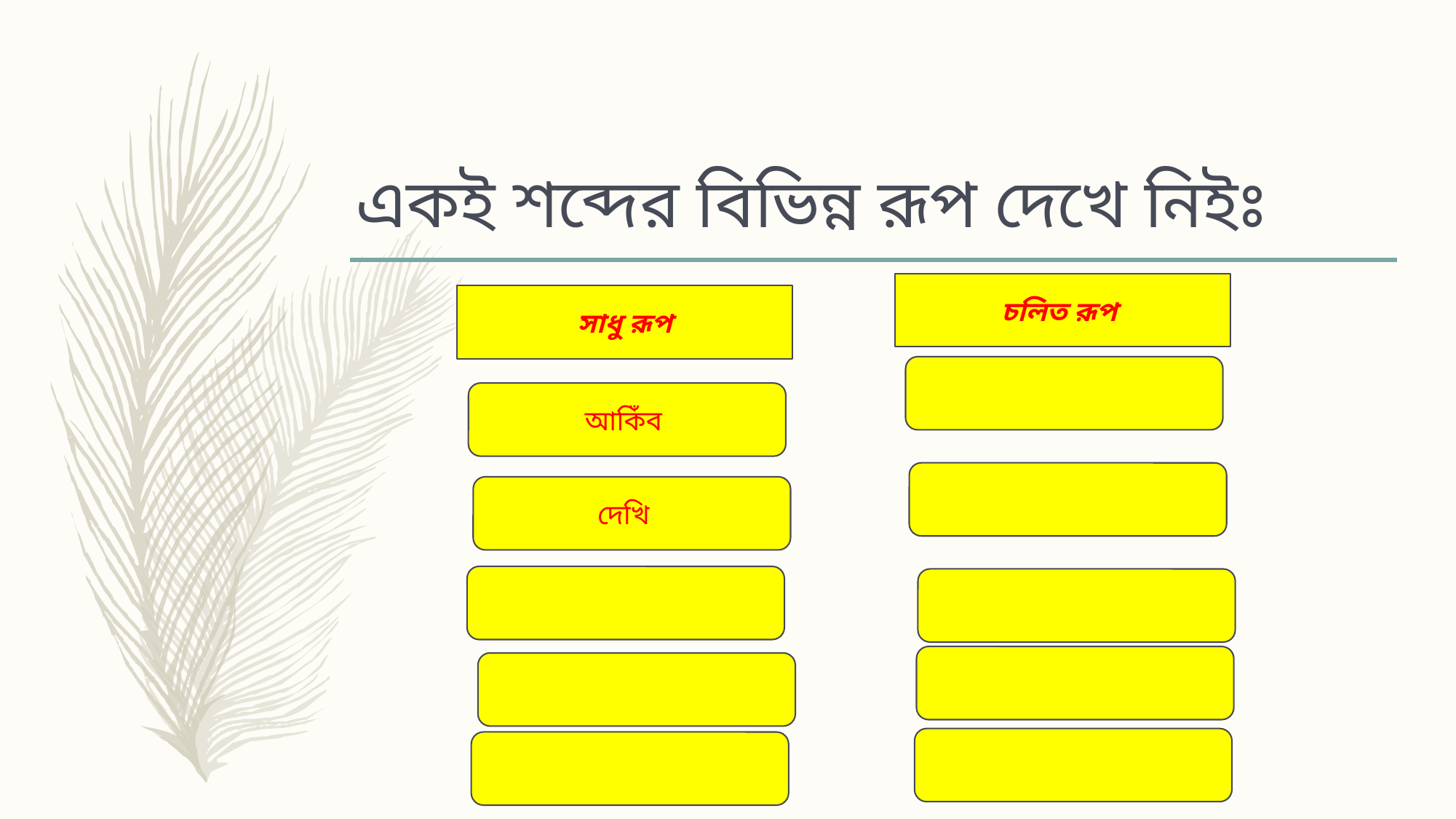

# একই শব্দের বিভিন্ন রূপ দেখে নিইঃ
চলিত রূপ
সাধু রূপ
আকঁব
আকিঁব
দেখব
দেখিব
ঘুরিতেছে
ঘুরছে
মরছে
মরিতেছে
আসছে
আসতেছে